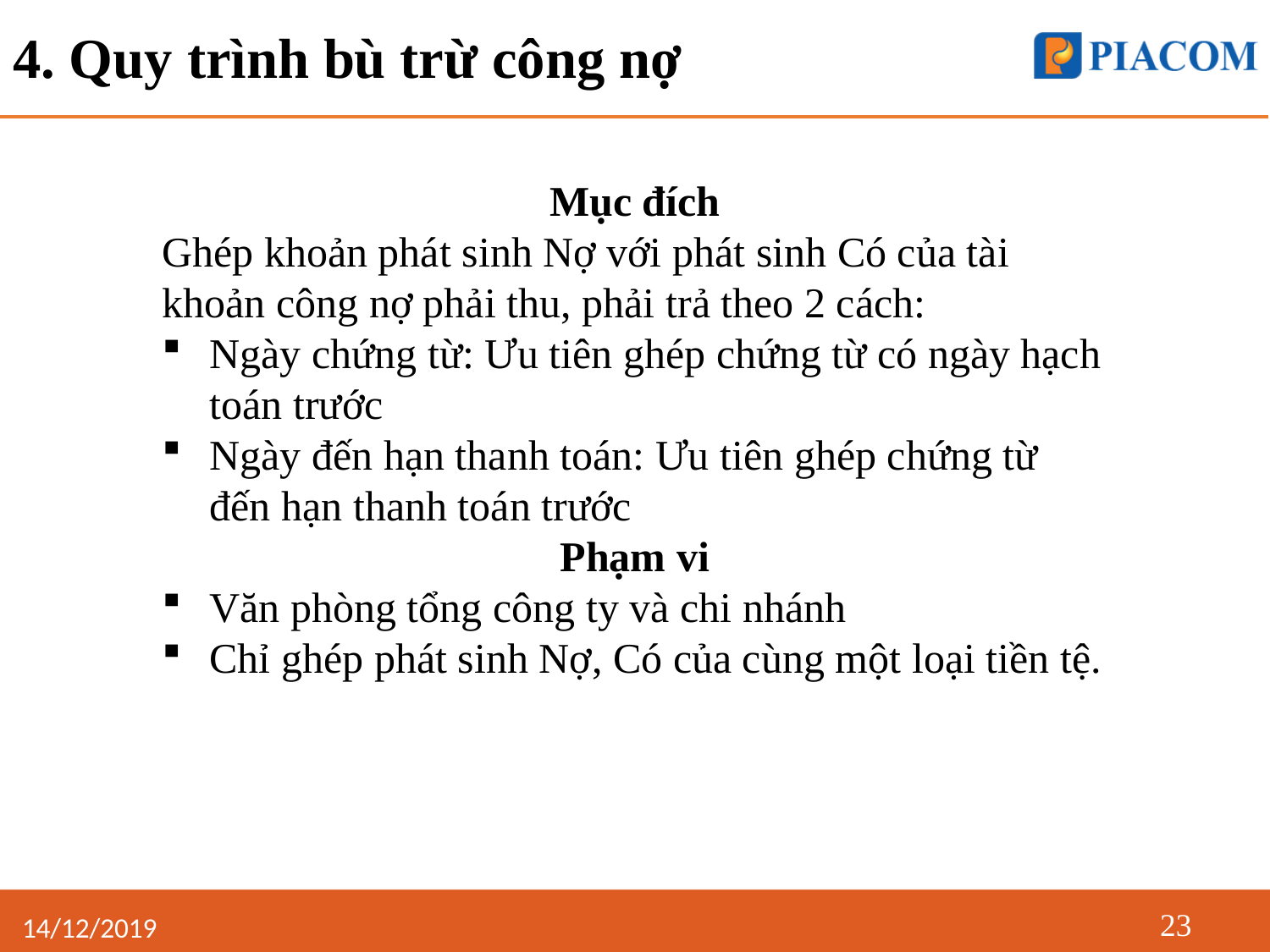

# 4. Quy trình bù trừ công nợ
Mục đích
Ghép khoản phát sinh Nợ với phát sinh Có của tài khoản công nợ phải thu, phải trả theo 2 cách:
Ngày chứng từ: Ưu tiên ghép chứng từ có ngày hạch toán trước
Ngày đến hạn thanh toán: Ưu tiên ghép chứng từ đến hạn thanh toán trước
Phạm vi
Văn phòng tổng công ty và chi nhánh
Chỉ ghép phát sinh Nợ, Có của cùng một loại tiền tệ.